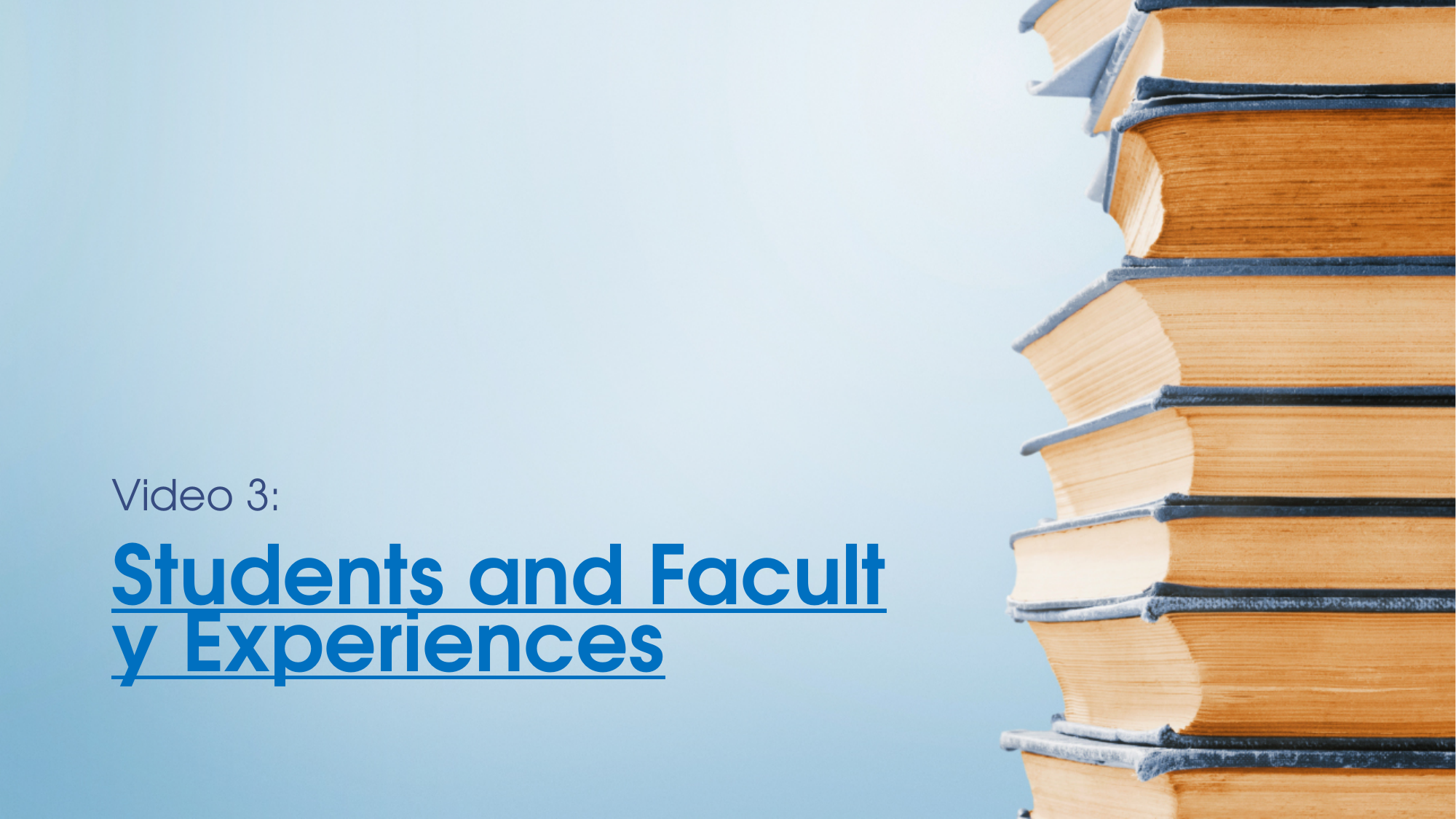

Video 3:
# Students and Faculty Experiences